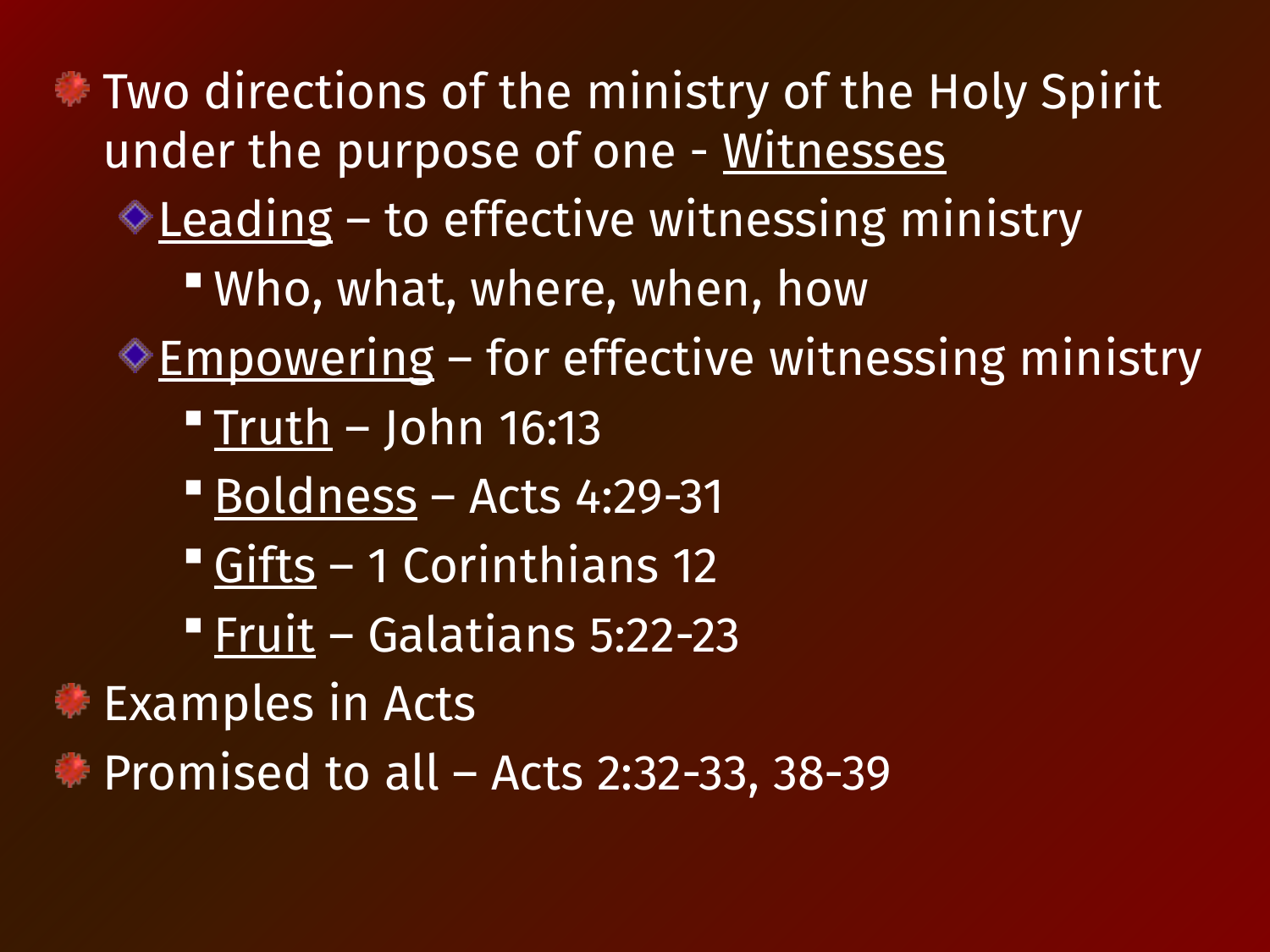

Two directions of the ministry of the Holy Spirit under the purpose of one - Witnesses
Leading – to effective witnessing ministry
Who, what, where, when, how
Empowering – for effective witnessing ministry
Truth – John 16:13
Boldness – Acts 4:29-31
Gifts – 1 Corinthians 12
Fruit – Galatians 5:22-23
Examples in Acts
Promised to all – Acts 2:32-33, 38-39